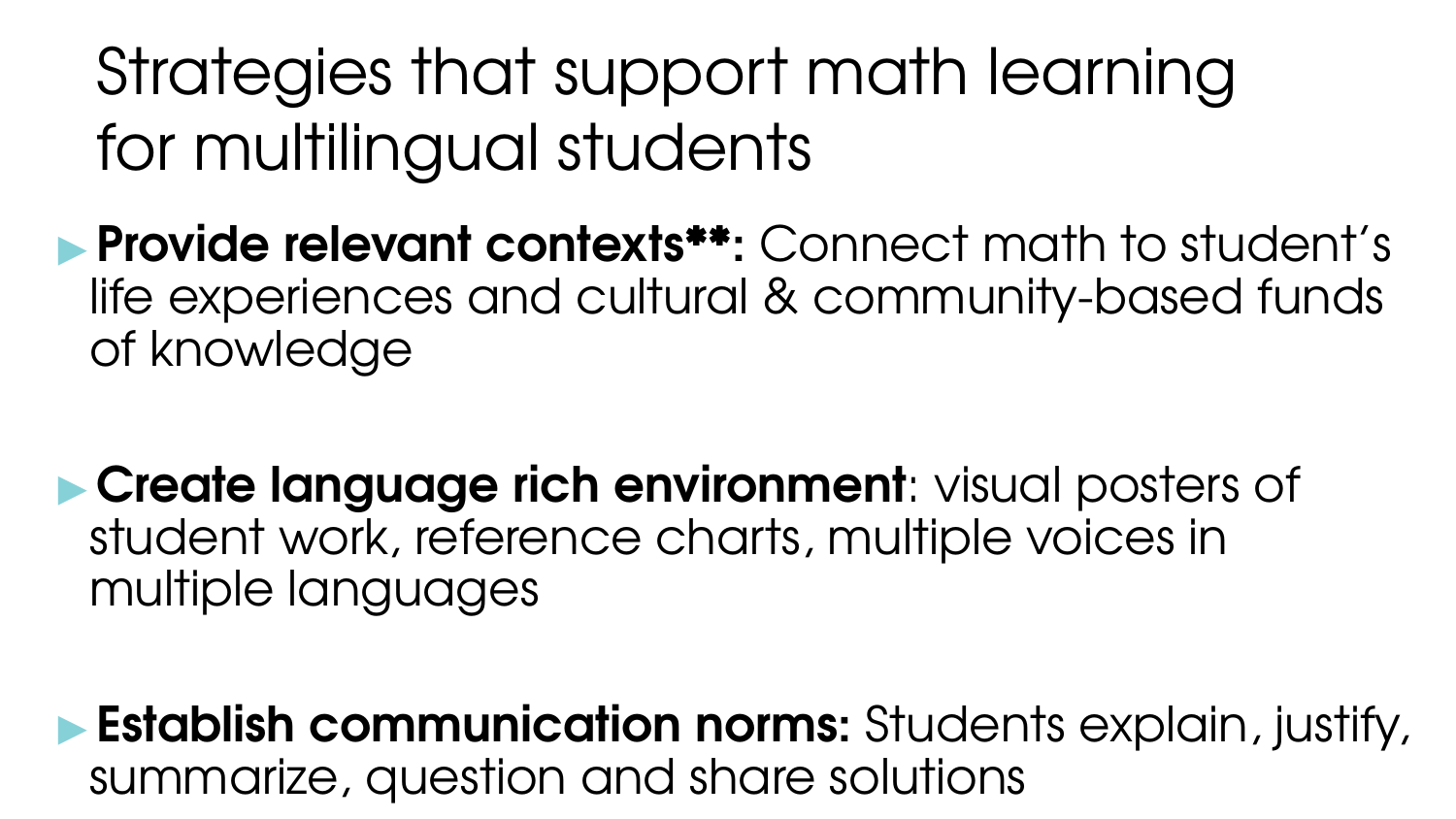

# Strategies that support math learning for multilingual students
Provide relevant contexts**: Connect math to student’s life experiences and cultural & community-based funds of knowledge

Create language rich environment: visual posters of student work, reference charts, multiple voices in multiple languages

Establish communication norms: Students explain, justify, summarize, question and share solutions
Adapted from Anhalt (2014)